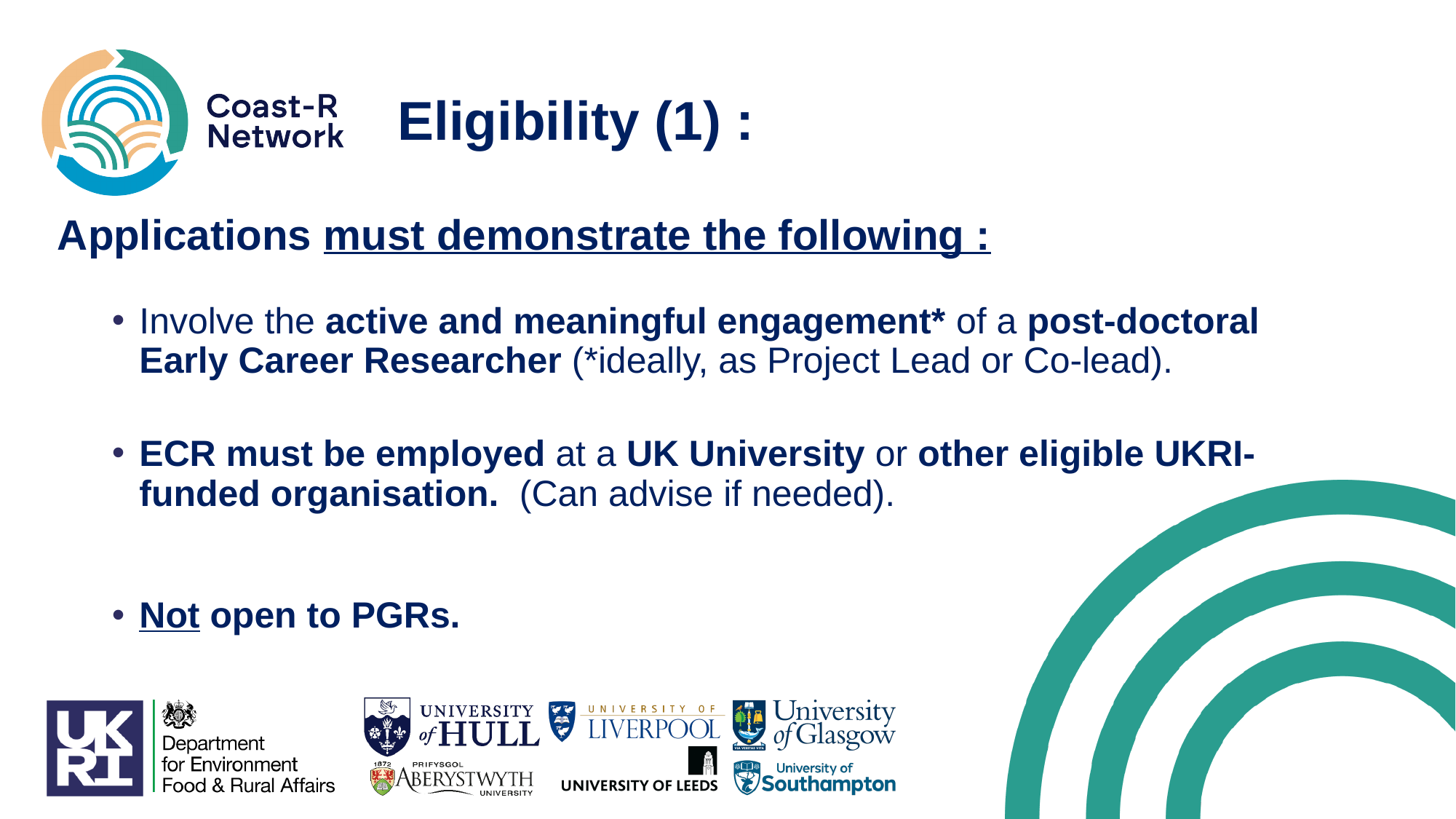

# Eligibility (1) :
Applications must demonstrate the following :

Involve the active and meaningful engagement* of a post-doctoral Early Career Researcher (*ideally, as Project Lead or Co-lead).

ECR must be employed at a UK University or other eligible UKRI-funded organisation.  (Can advise if needed).

Not open to PGRs.